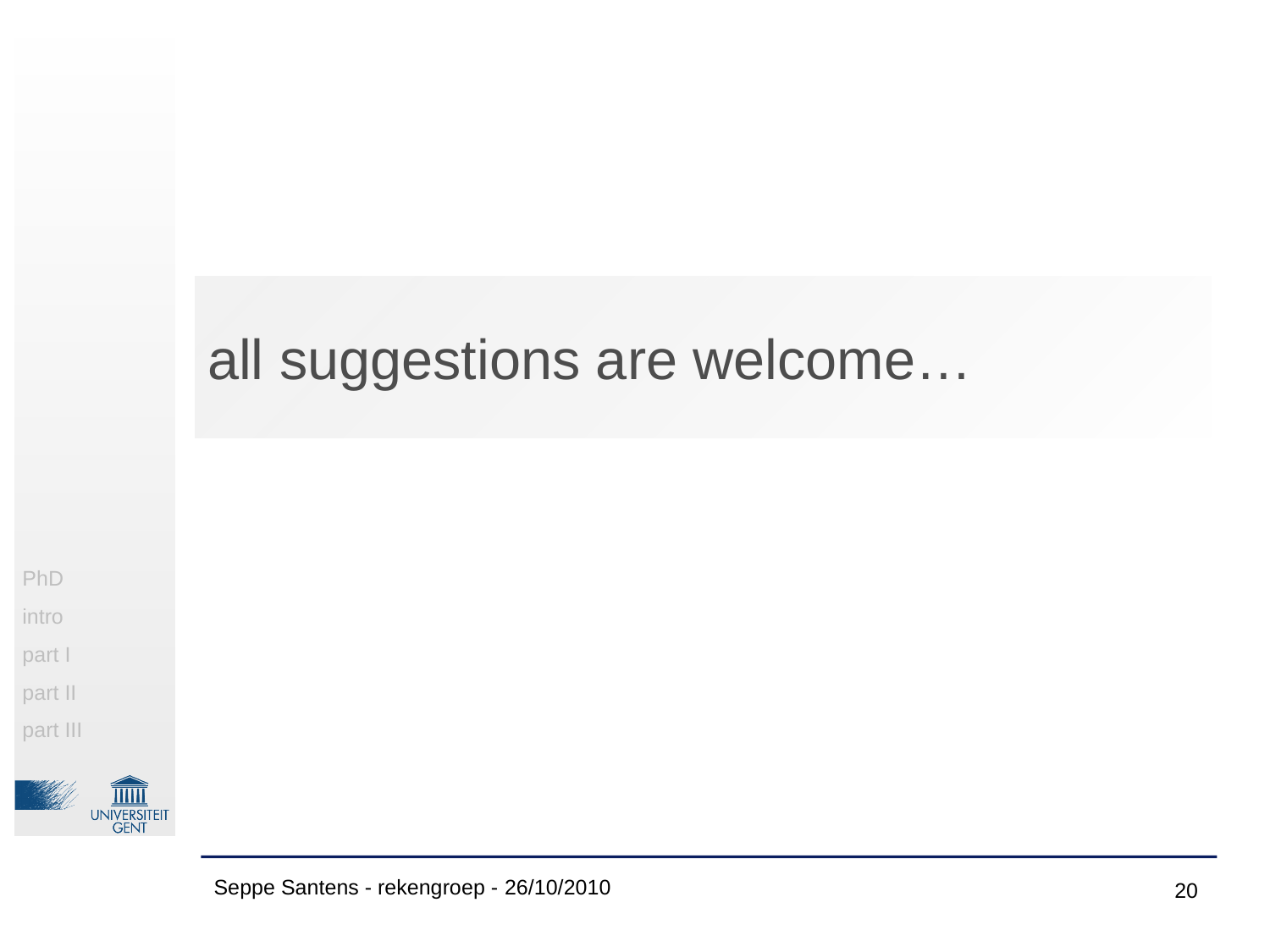

# all suggestions are welcome…
PhD
intro
part I
part II
part III
Seppe Santens - rekengroep - 26/10/2010
20